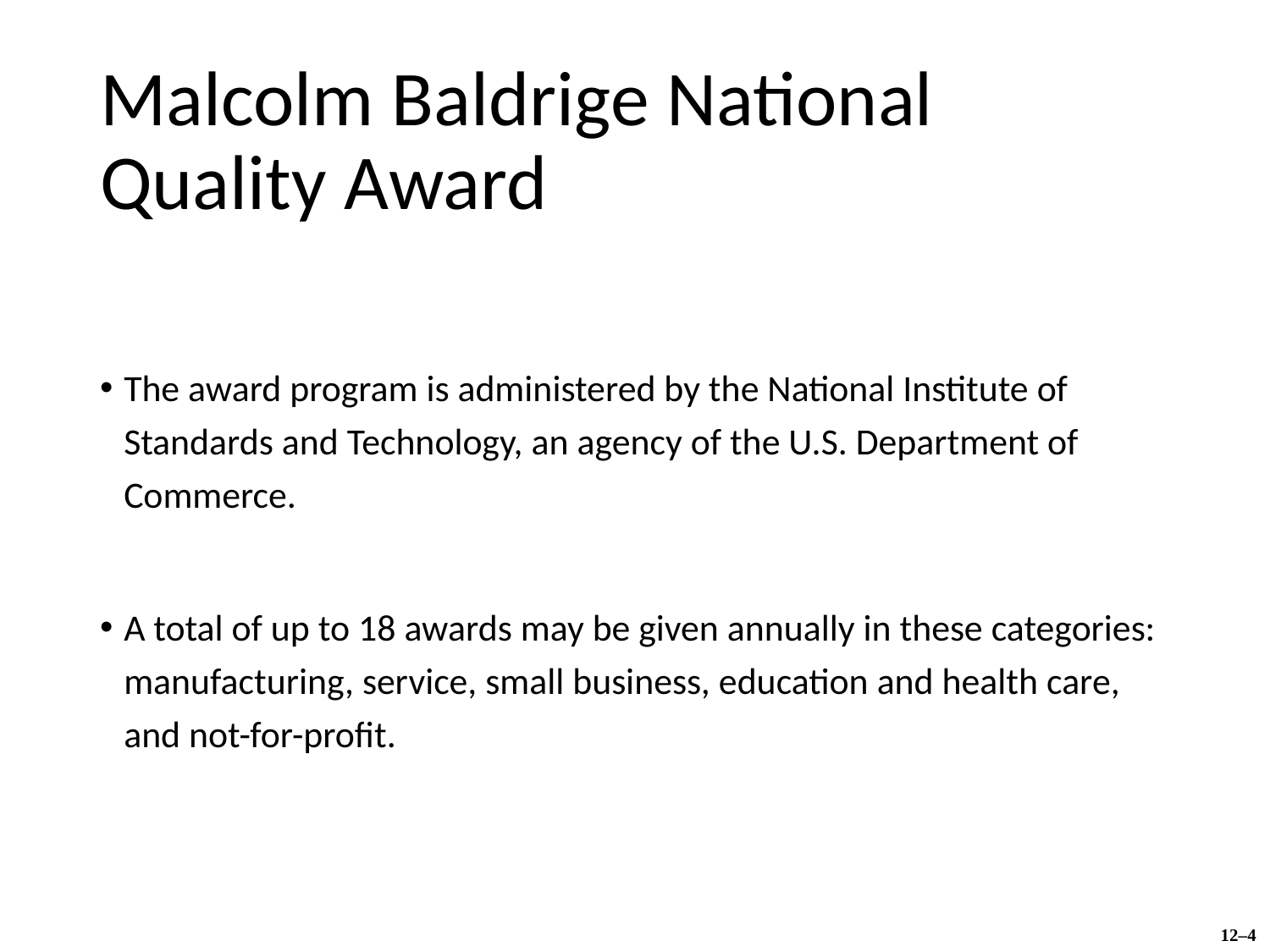

# Malcolm Baldrige National Quality Award
The award program is administered by the National Institute of Standards and Technology, an agency of the U.S. Department of Commerce.

A total of up to 18 awards may be given annually in these categories: manufacturing, service, small business, education and health care, and not-for-profit.